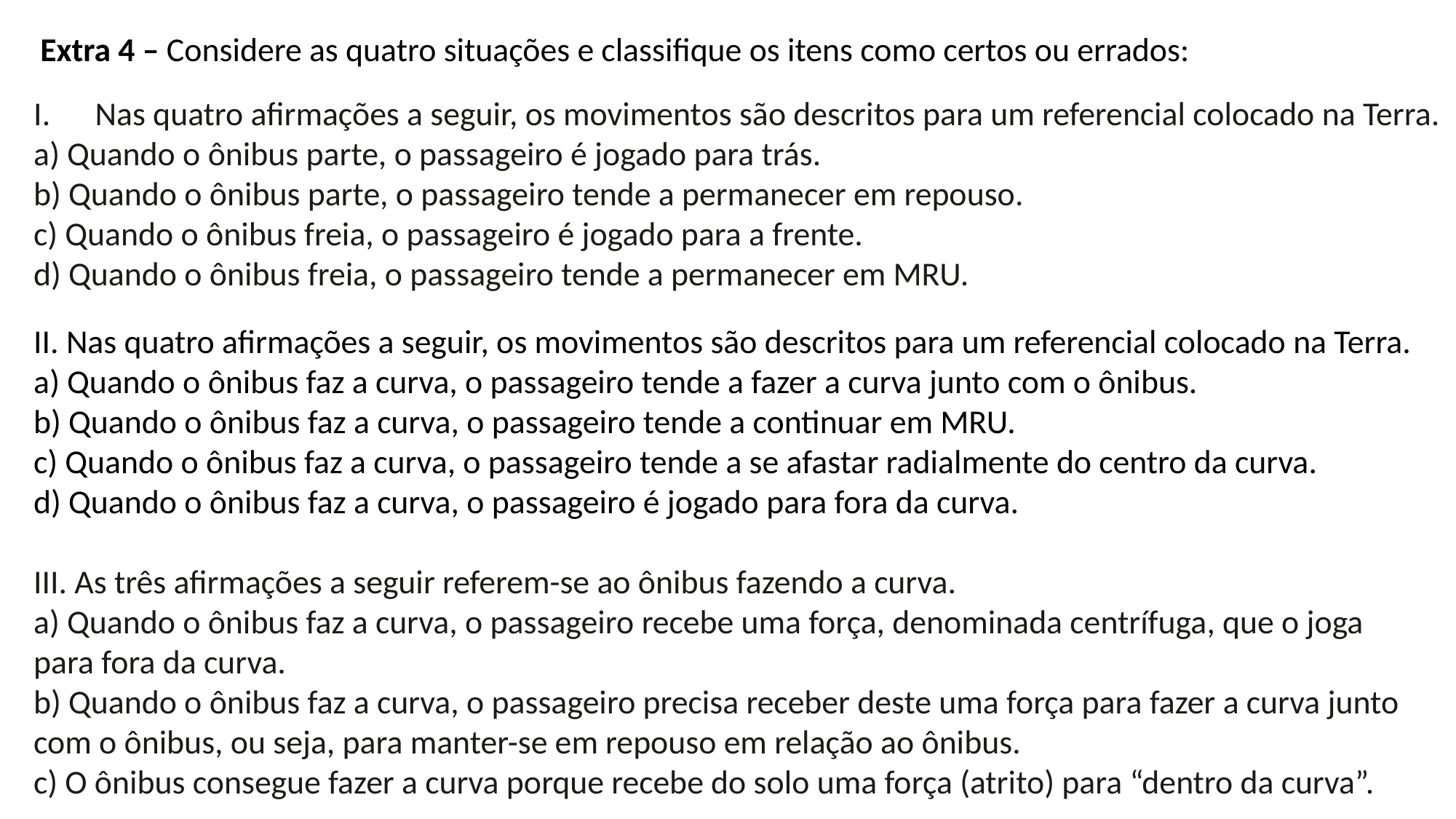

Extra 4 – Considere as quatro situações e classifique os itens como certos ou errados:
Nas quatro afirmações a seguir, os movimentos são descritos para um referencial colocado na Terra.
a) Quando o ônibus parte, o passageiro é jogado para trás.
b) Quando o ônibus parte, o passageiro tende a permanecer em repouso.
c) Quando o ônibus freia, o passageiro é jogado para a frente.
d) Quando o ônibus freia, o passageiro tende a permanecer em MRU.
II. Nas quatro afirmações a seguir, os movimentos são descritos para um referencial colocado na Terra.
a) Quando o ônibus faz a curva, o passageiro tende a fazer a curva junto com o ônibus.
b) Quando o ônibus faz a curva, o passageiro tende a continuar em MRU.
c) Quando o ônibus faz a curva, o passageiro tende a se afastar radialmente do centro da curva.
d) Quando o ônibus faz a curva, o passageiro é jogado para fora da curva.
III. As três afirmações a seguir referem-se ao ônibus fazendo a curva.
a) Quando o ônibus faz a curva, o passageiro recebe uma força, denominada centrífuga, que o joga para fora da curva.
b) Quando o ônibus faz a curva, o passageiro precisa receber deste uma força para fazer a curva junto com o ônibus, ou seja, para manter-se em repouso em relação ao ônibus.
c) O ônibus consegue fazer a curva porque recebe do solo uma força (atrito) para “dentro da curva”.